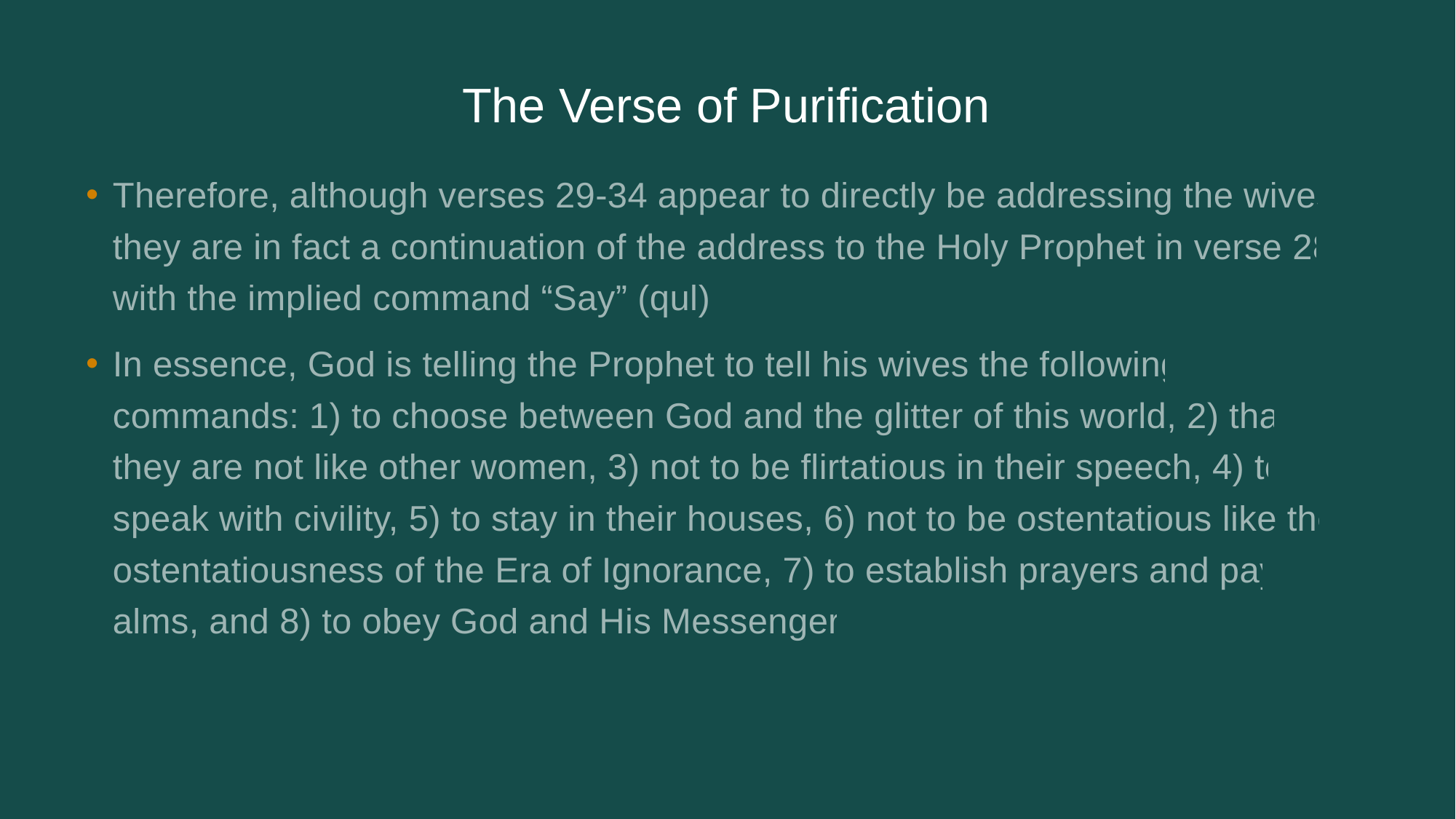

# The Verse of Purification
Therefore, although verses 29-34 appear to directly be addressing the wives they are in fact a continuation of the address to the Holy Prophet in verse 28 with the implied command “Say” (qul).
In essence, God is telling the Prophet to tell his wives the following commands: 1) to choose between God and the glitter of this world, 2) that they are not like other women, 3) not to be flirtatious in their speech, 4) to speak with civility, 5) to stay in their houses, 6) not to be ostentatious like the ostentatiousness of the Era of Ignorance, 7) to establish prayers and pay alms, and 8) to obey God and His Messenger.